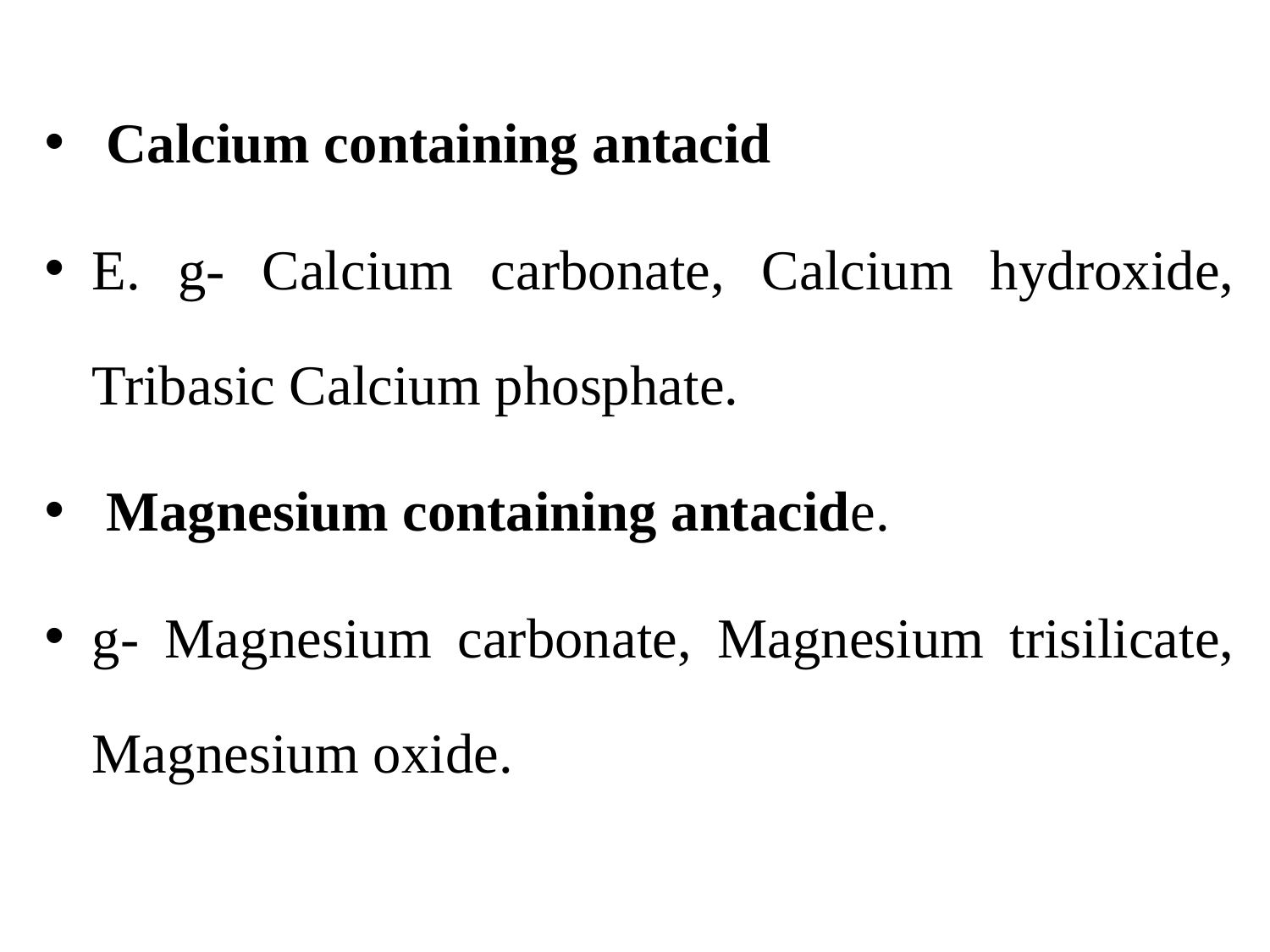

Calcium containing antacid
E. g- Calcium carbonate, Calcium hydroxide, Tribasic Calcium phosphate.
 Magnesium containing antacide.
g- Magnesium carbonate, Magnesium trisilicate, Magnesium oxide.